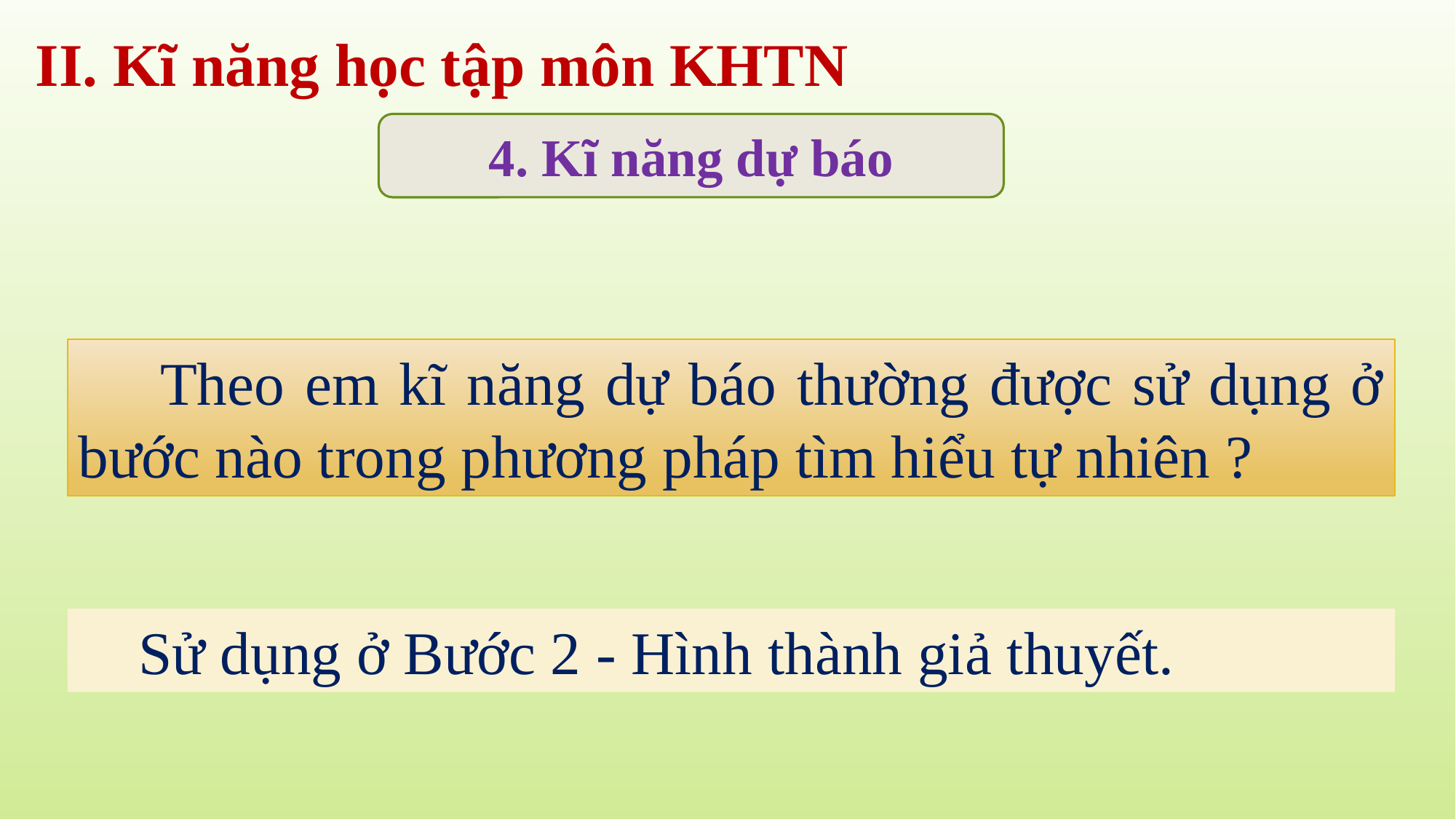

# II. Kĩ năng học tập môn KHTN
4. Kĩ năng dự báo
    Theo em kĩ năng dự báo thường được sử dụng ở bước nào trong phương pháp tìm hiểu tự nhiên ?
    Sử dụng ở Bước 2 - Hình thành giả thuyết.